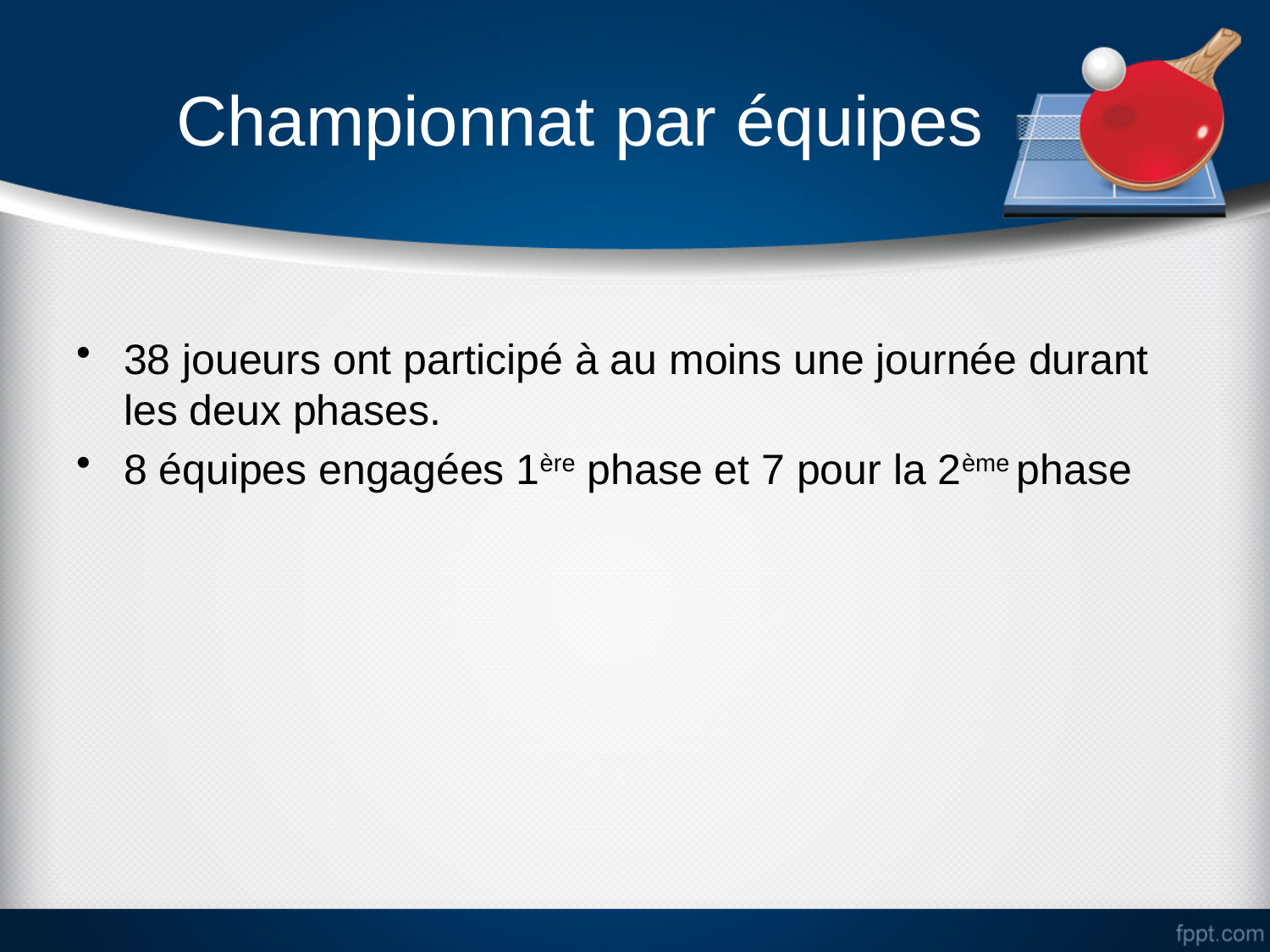

# Championnat par équipes
38 joueurs ont participé à au moins une journée durant les deux phases.
8 équipes engagées 1ère phase et 7 pour la 2ème phase